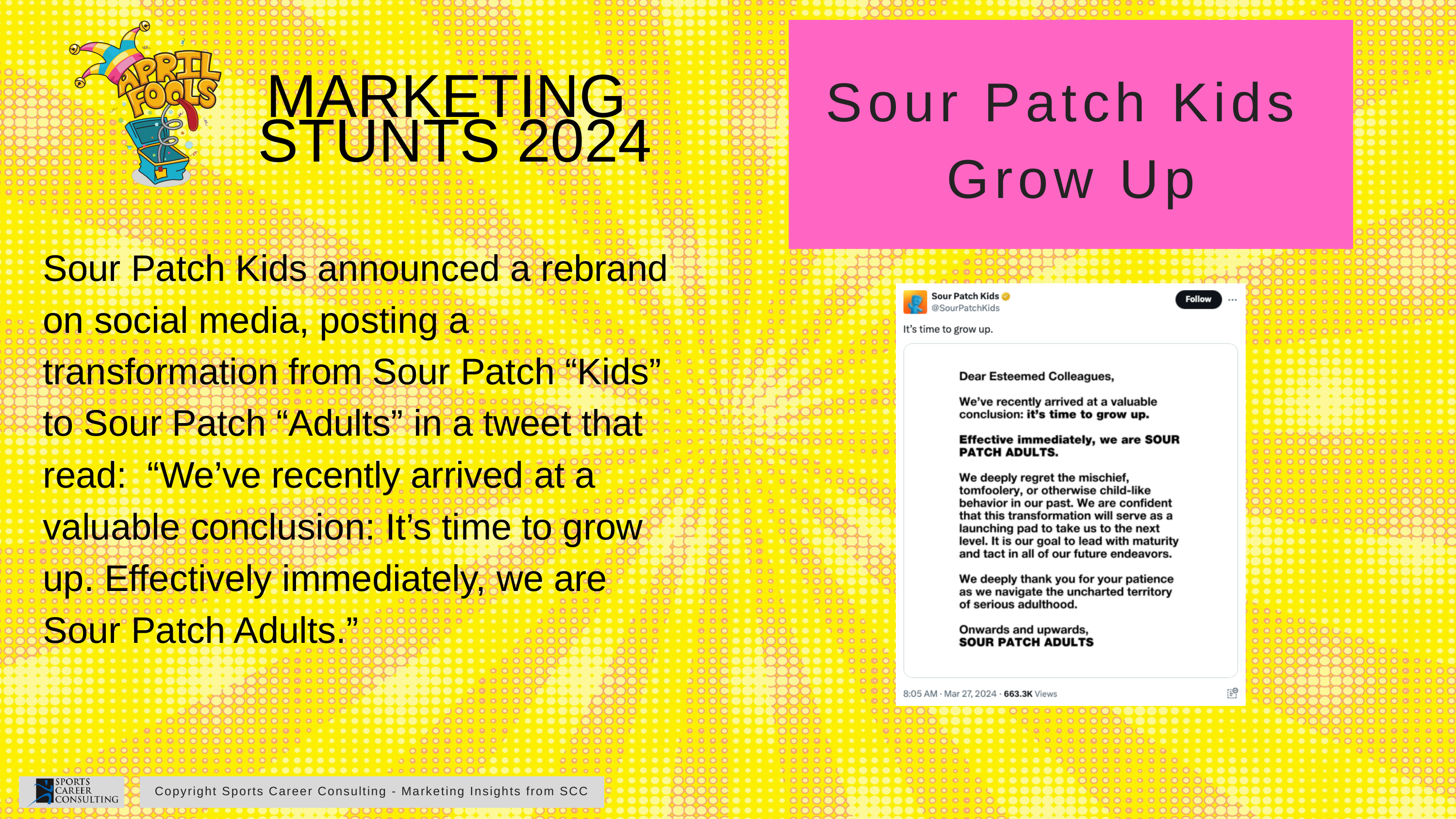

Sour Patch Kids
Grow Up
MARKETING
STUNTS 2024
Sour Patch Kids announced a rebrand on social media, posting a transformation from Sour Patch “Kids” to Sour Patch “Adults” in a tweet that read:  “We’ve recently arrived at a valuable conclusion: It’s time to grow up. Effectively immediately, we are Sour Patch Adults.”

Copyright Sports Career Consulting - Marketing Insights from SCC